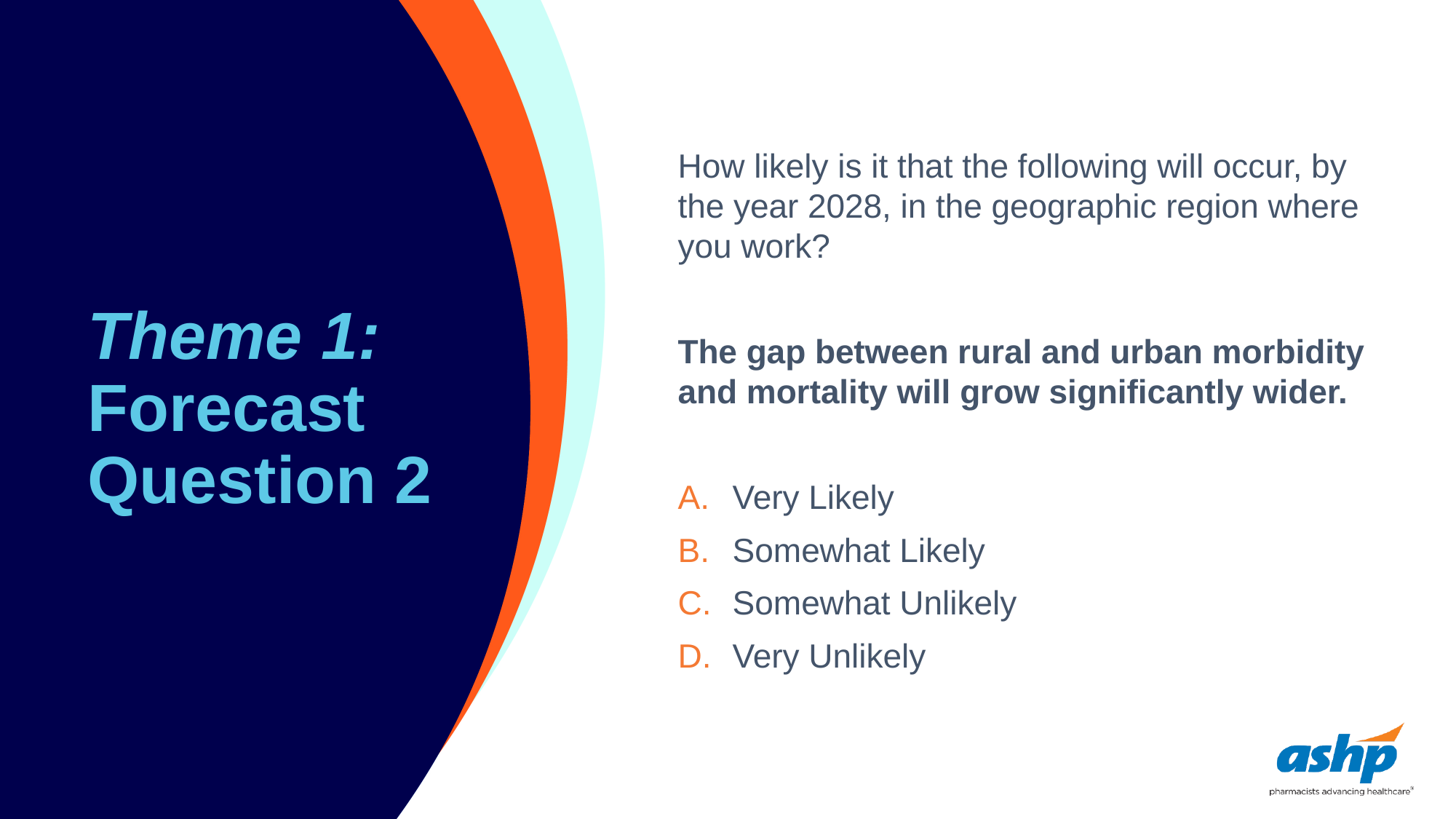

# Theme 1: Forecast Question 2
How likely is it that the following will occur, by the year 2028, in the geographic region where you work?

The gap between rural and urban morbidity and mortality will grow significantly wider.

Very Likely
Somewhat Likely
Somewhat Unlikely
Very Unlikely